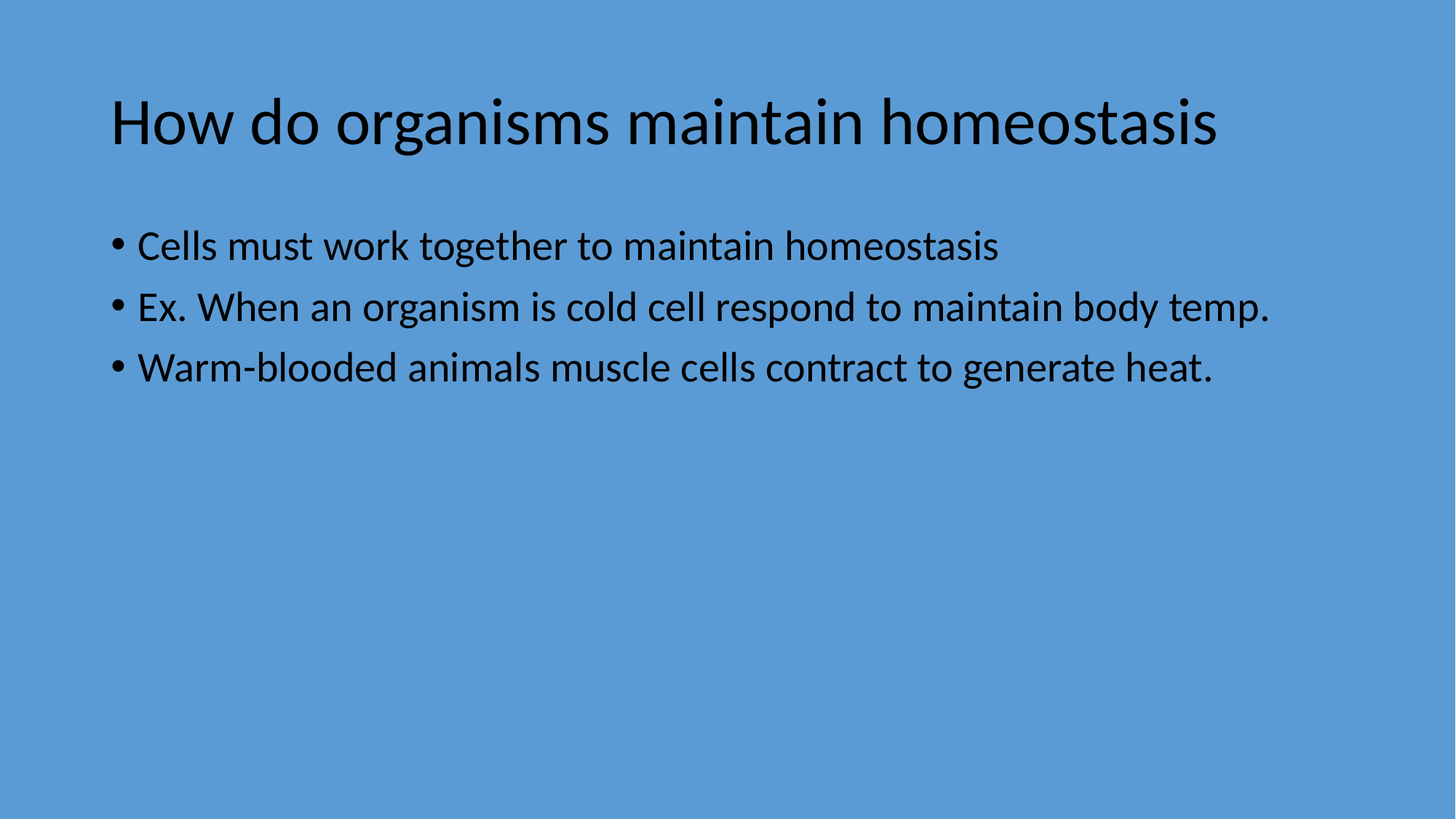

# How do organisms maintain homeostasis
Cells must work together to maintain homeostasis
Ex. When an organism is cold cell respond to maintain body temp.
Warm-blooded animals muscle cells contract to generate heat.